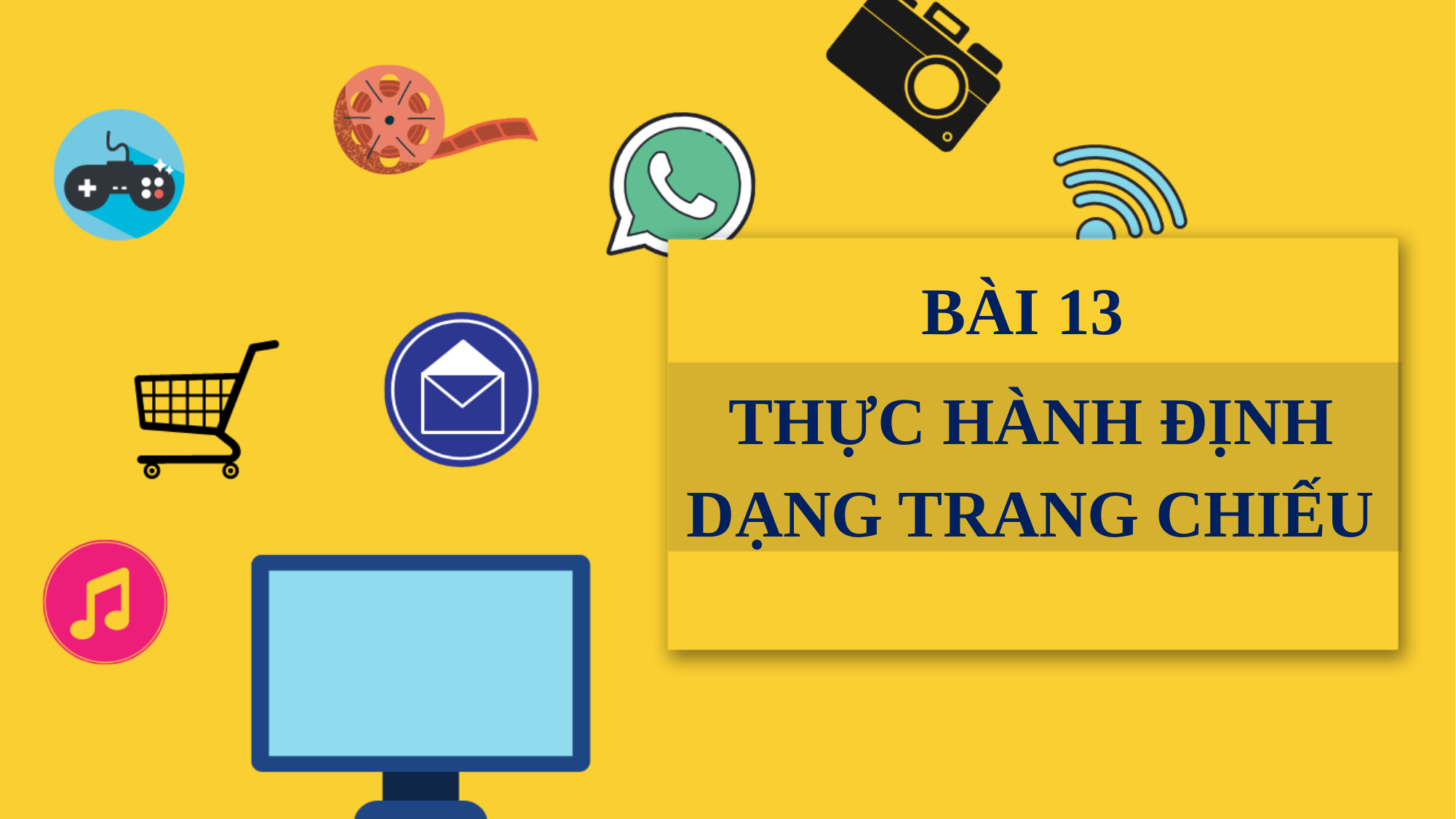

BÀI 13
THỰC HÀNH ĐỊNH DẠNG TRANG CHIẾU